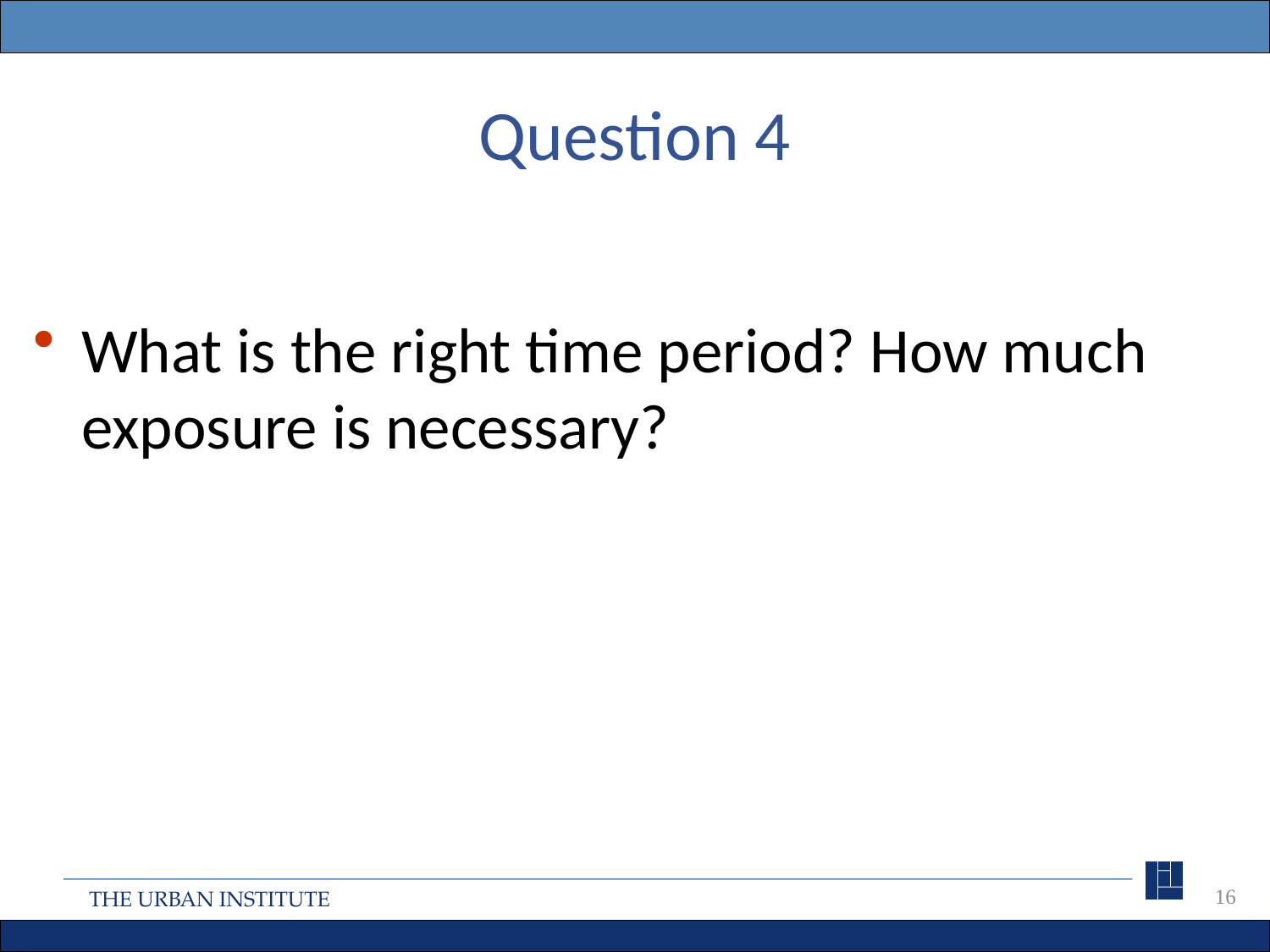

# Question 4

What is the right time period? How much exposure is necessary?
16